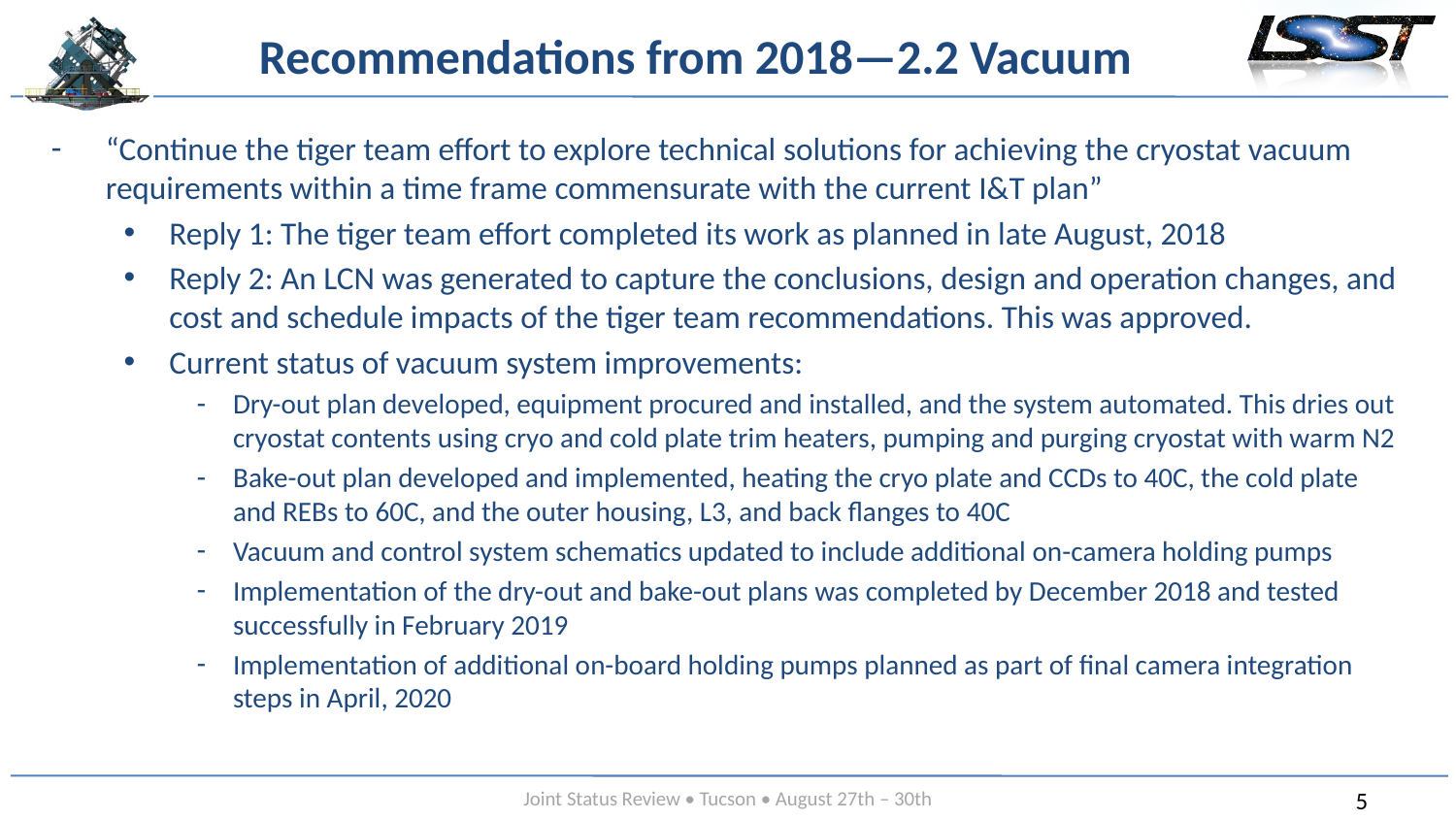

# Recommendations from 2018—2.2 Vacuum
“Continue the tiger team effort to explore technical solutions for achieving the cryostat vacuum requirements within a time frame commensurate with the current I&T plan”
Reply 1: The tiger team effort completed its work as planned in late August, 2018
Reply 2: An LCN was generated to capture the conclusions, design and operation changes, and cost and schedule impacts of the tiger team recommendations. This was approved.
Current status of vacuum system improvements:
Dry-out plan developed, equipment procured and installed, and the system automated. This dries out cryostat contents using cryo and cold plate trim heaters, pumping and purging cryostat with warm N2
Bake-out plan developed and implemented, heating the cryo plate and CCDs to 40C, the cold plate and REBs to 60C, and the outer housing, L3, and back flanges to 40C
Vacuum and control system schematics updated to include additional on-camera holding pumps
Implementation of the dry-out and bake-out plans was completed by December 2018 and tested successfully in February 2019
Implementation of additional on-board holding pumps planned as part of final camera integration steps in April, 2020